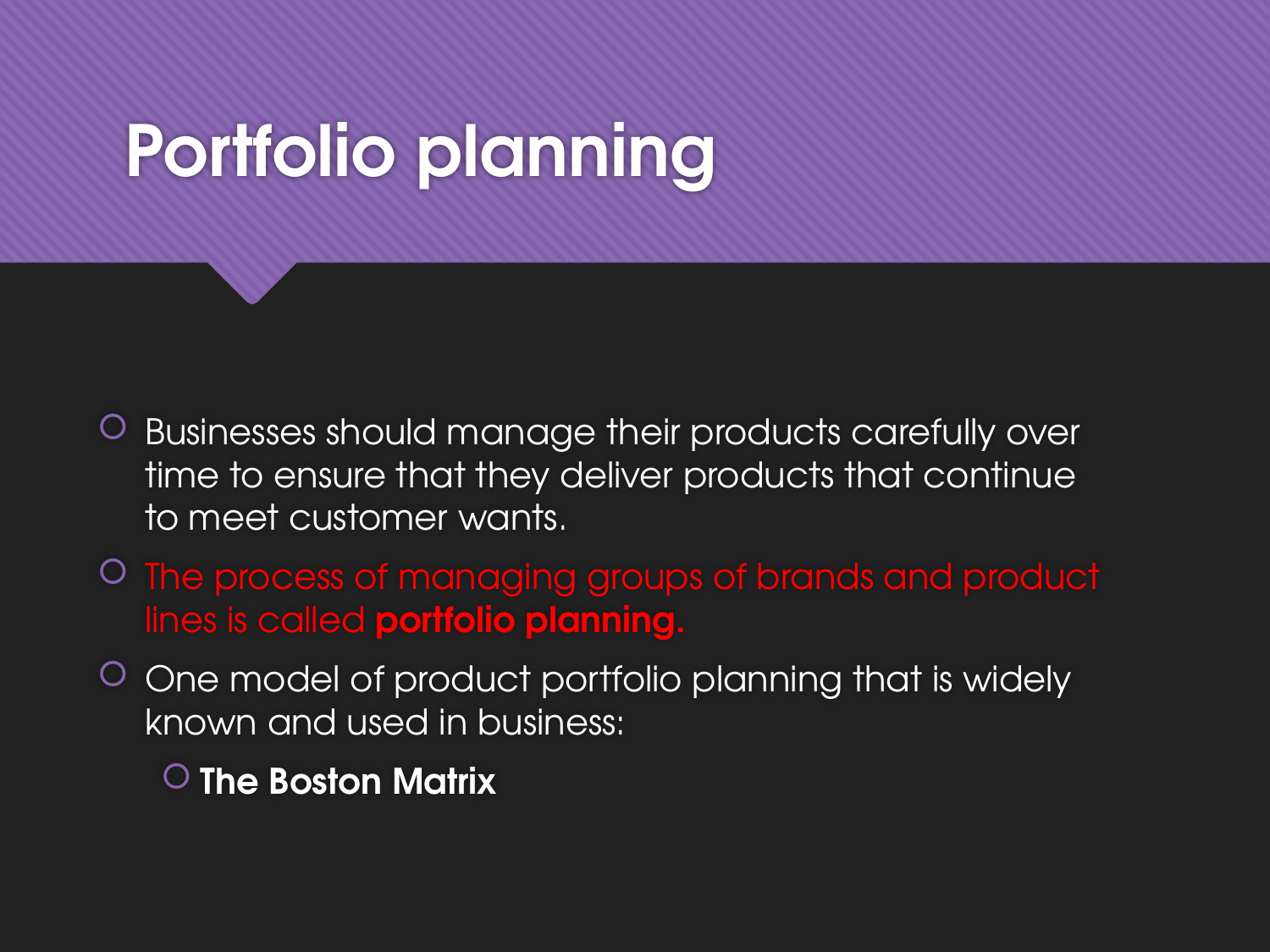

# Portfolio planning
Businesses should manage their products carefully over time to ensure that they deliver products that continue to meet customer wants.
The process of managing groups of brands and product lines is called portfolio planning.
One model of product portfolio planning that is widely known and used in business:
The Boston Matrix